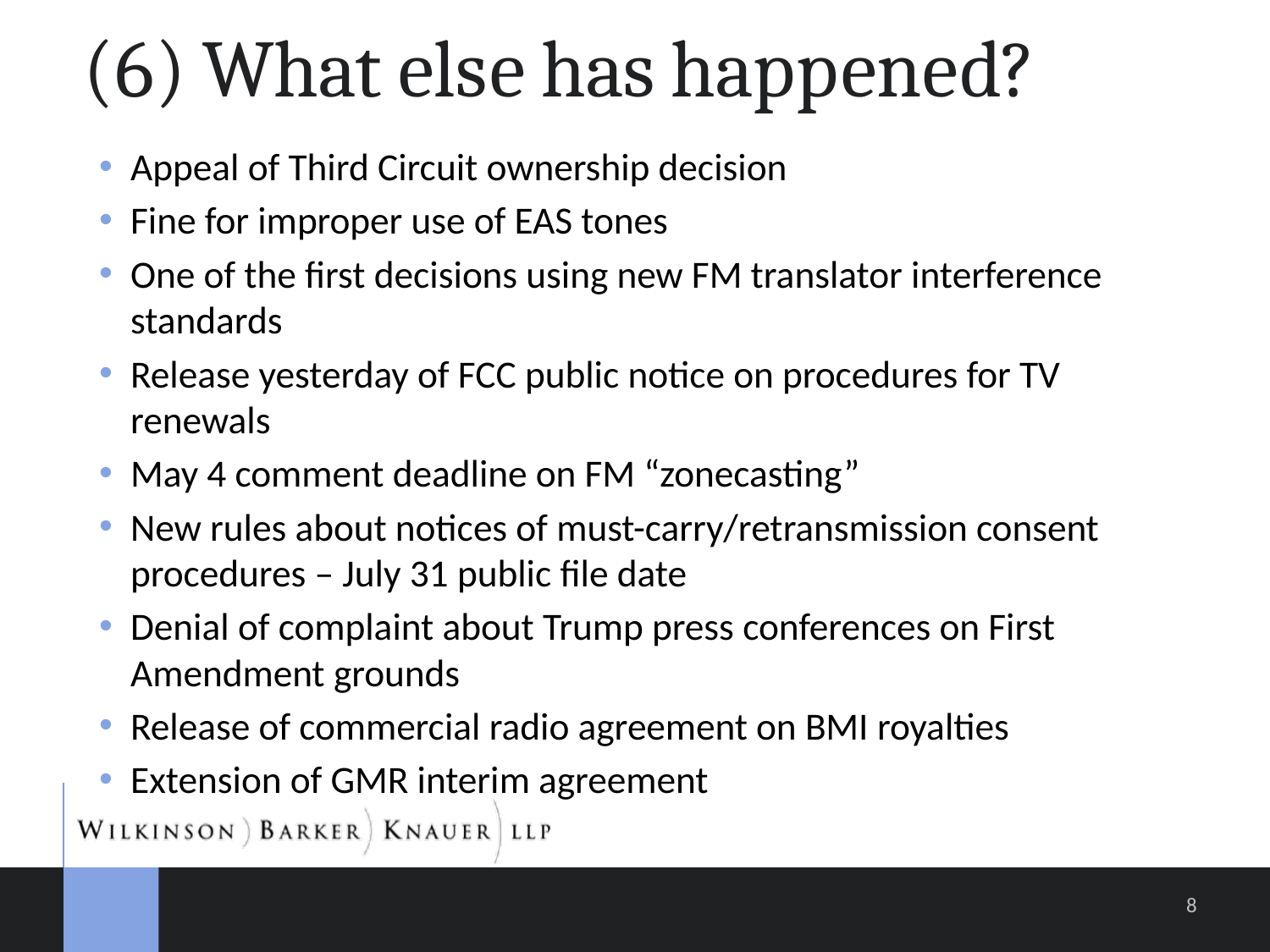

# (6) What else has happened?
Appeal of Third Circuit ownership decision
Fine for improper use of EAS tones
One of the first decisions using new FM translator interference standards
Release yesterday of FCC public notice on procedures for TV renewals
May 4 comment deadline on FM “zonecasting”
New rules about notices of must-carry/retransmission consent procedures – July 31 public file date
Denial of complaint about Trump press conferences on First Amendment grounds
Release of commercial radio agreement on BMI royalties
Extension of GMR interim agreement

8